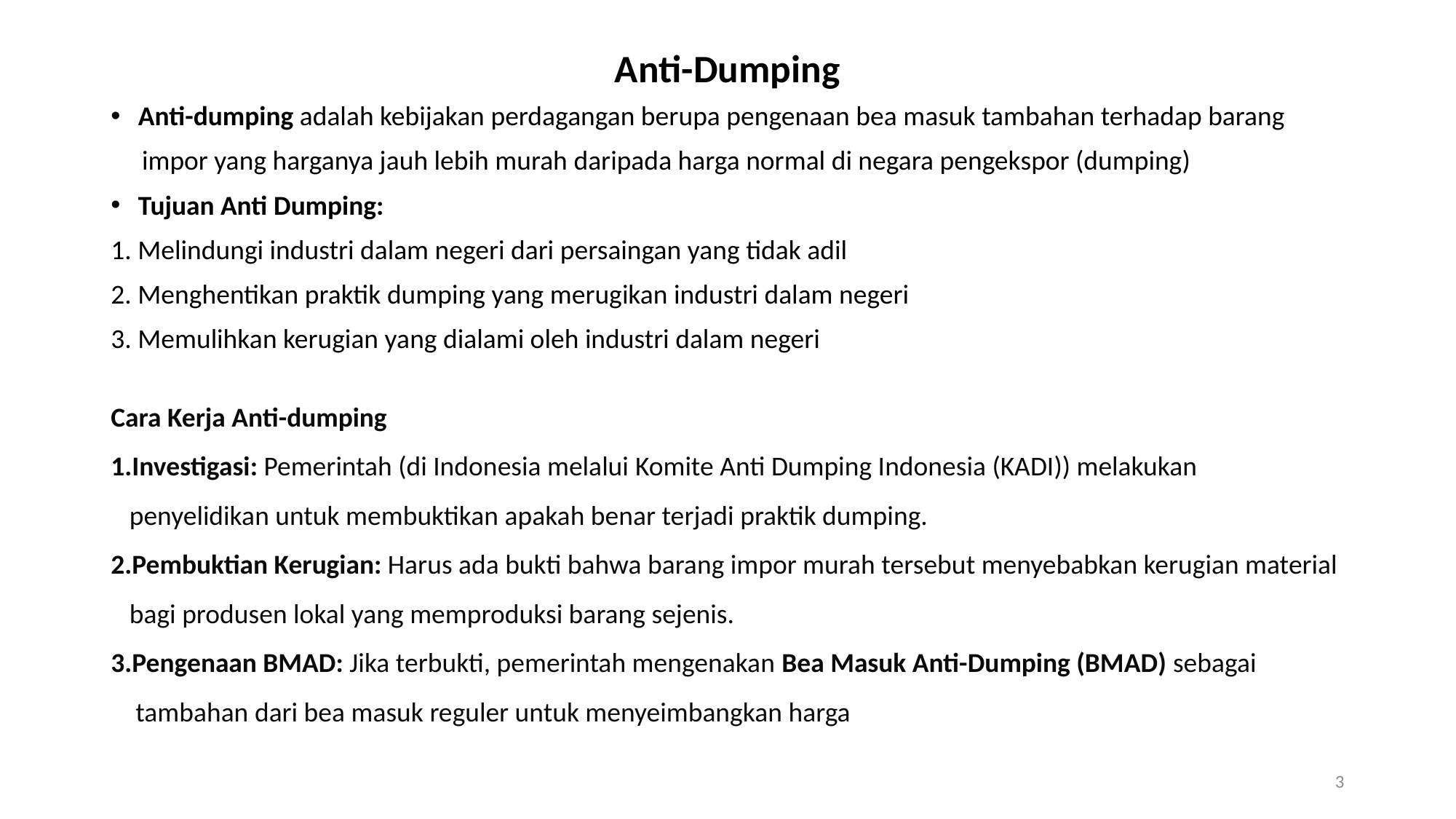

# Anti-Dumping
Anti-dumping adalah kebijakan perdagangan berupa pengenaan bea masuk tambahan terhadap barang
     impor yang harganya jauh lebih murah daripada harga normal di negara pengekspor (dumping)
Tujuan Anti Dumping:
1. Melindungi industri dalam negeri dari persaingan yang tidak adil
2. Menghentikan praktik dumping yang merugikan industri dalam negeri
3. Memulihkan kerugian yang dialami oleh industri dalam negeri

Cara Kerja Anti-dumping
Investigasi: Pemerintah (di Indonesia melalui Komite Anti Dumping Indonesia (KADI)) melakukan
   penyelidikan untuk membuktikan apakah benar terjadi praktik dumping.
Pembuktian Kerugian: Harus ada bukti bahwa barang impor murah tersebut menyebabkan kerugian material
   bagi produsen lokal yang memproduksi barang sejenis.
Pengenaan BMAD: Jika terbukti, pemerintah mengenakan Bea Masuk Anti-Dumping (BMAD) sebagai
    tambahan dari bea masuk reguler untuk menyeimbangkan harga
3